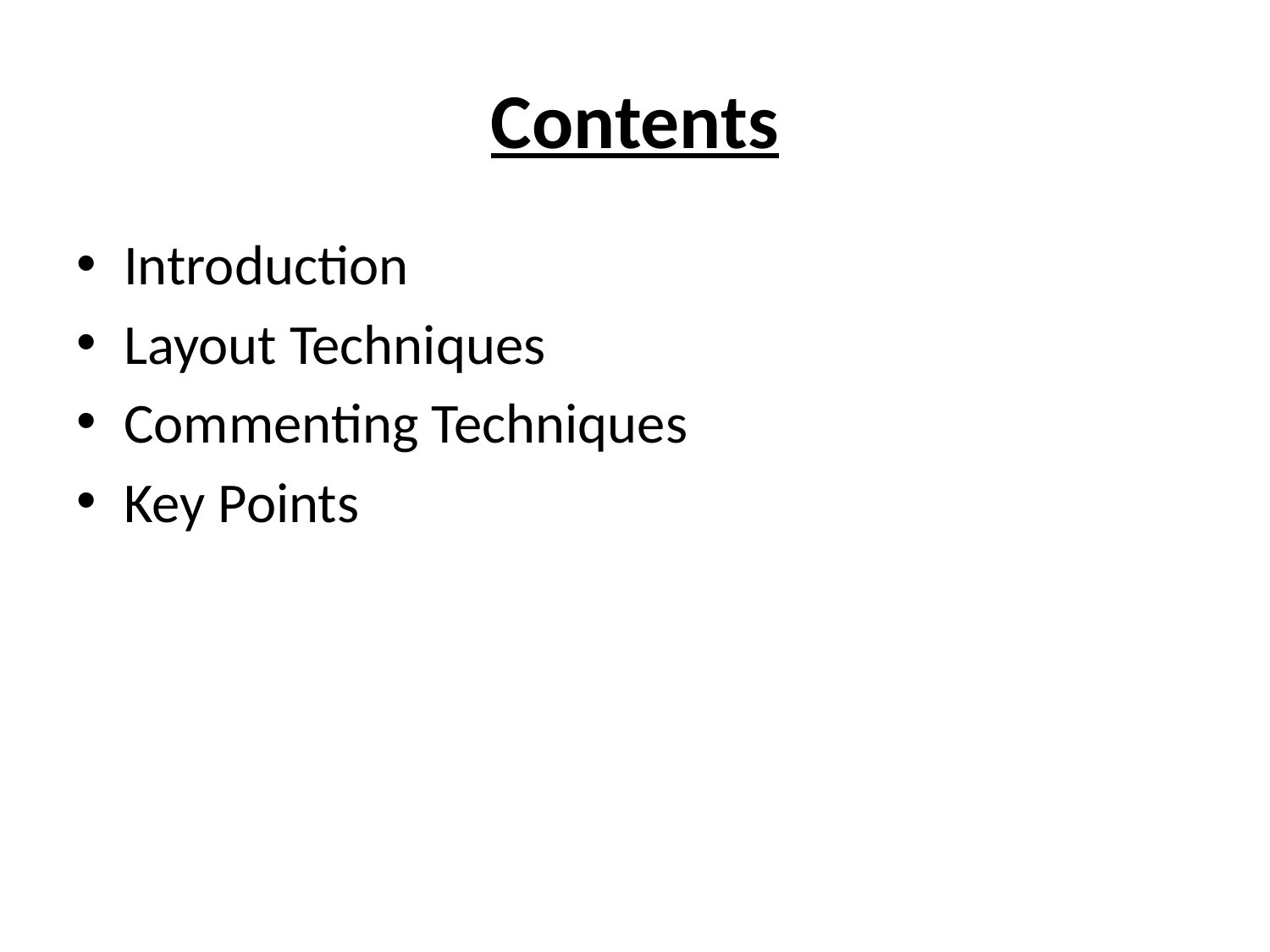

# Contents
Introduction
Layout Techniques
Commenting Techniques
Key Points